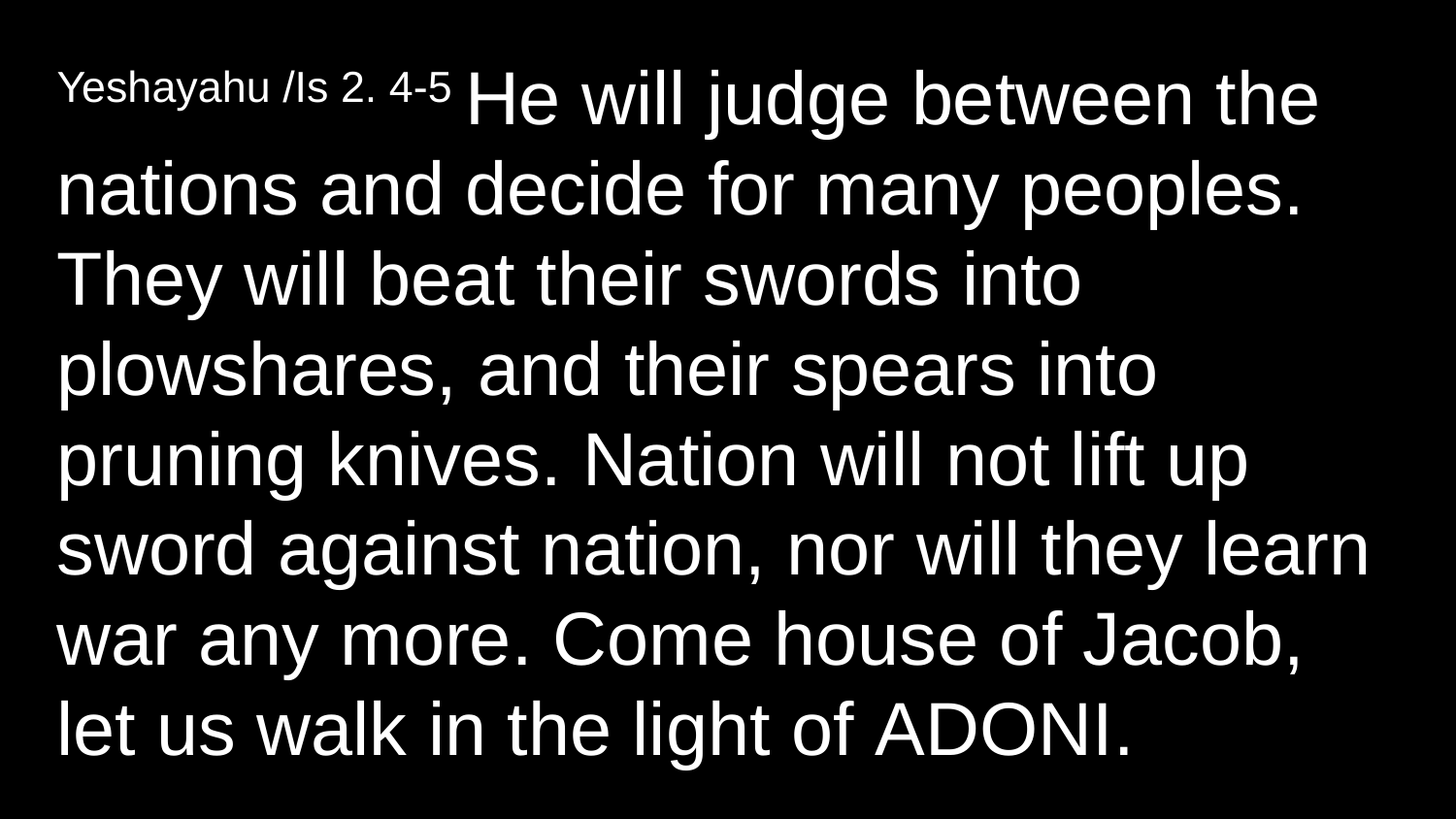

Yeshayahu /Is 2. 4-5 He will judge between the nations and decide for many peoples. They will beat their swords into plowshares, and their spears into pruning knives. Nation will not lift up sword against nation, nor will they learn war any more. Come house of Jacob, let us walk in the light of Adoni.